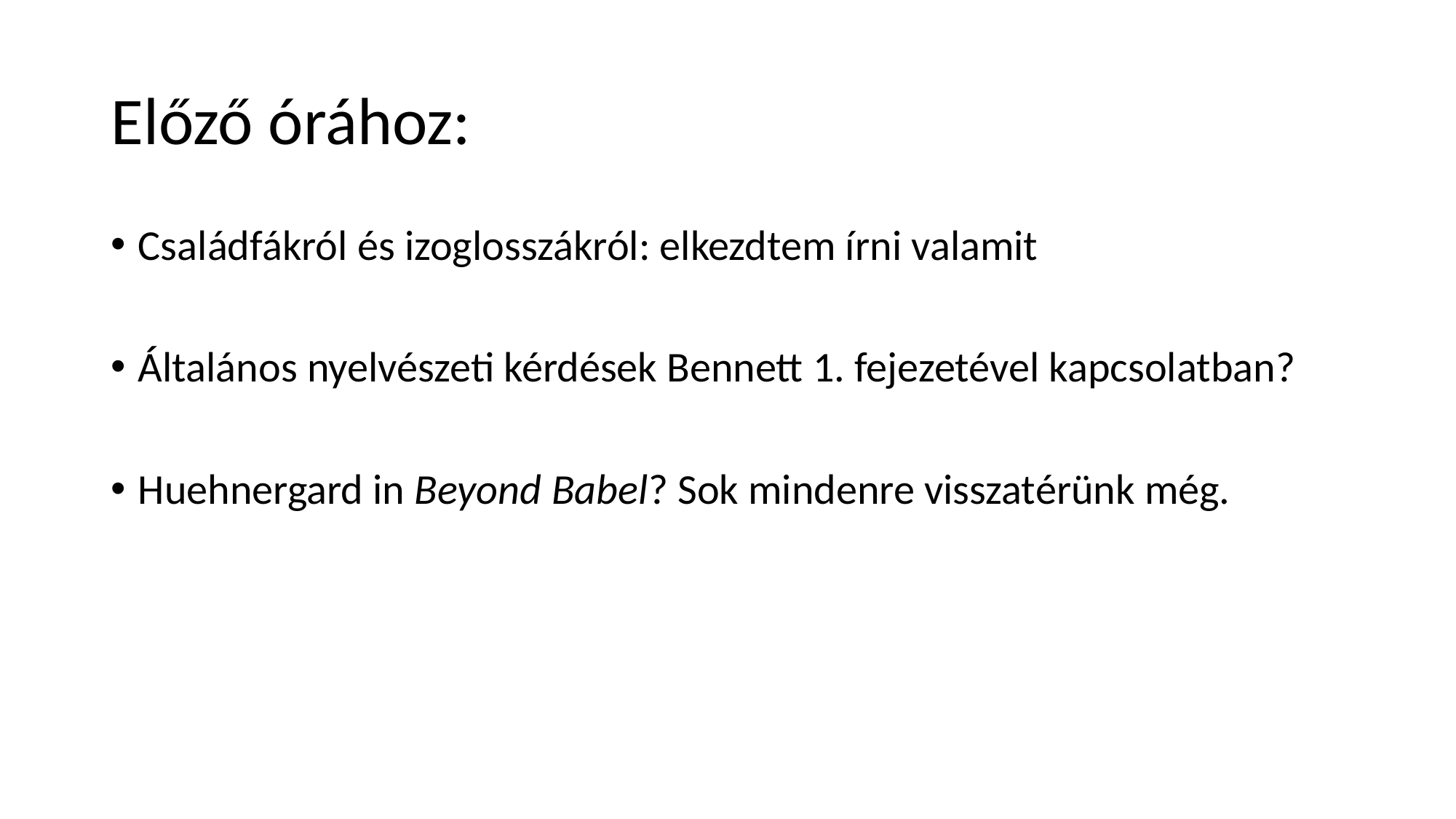

# Előző órához:
Családfákról és izoglosszákról: elkezdtem írni valamit

Általános nyelvészeti kérdések Bennett 1. fejezetével kapcsolatban?

Huehnergard in Beyond Babel? Sok mindenre visszatérünk még.